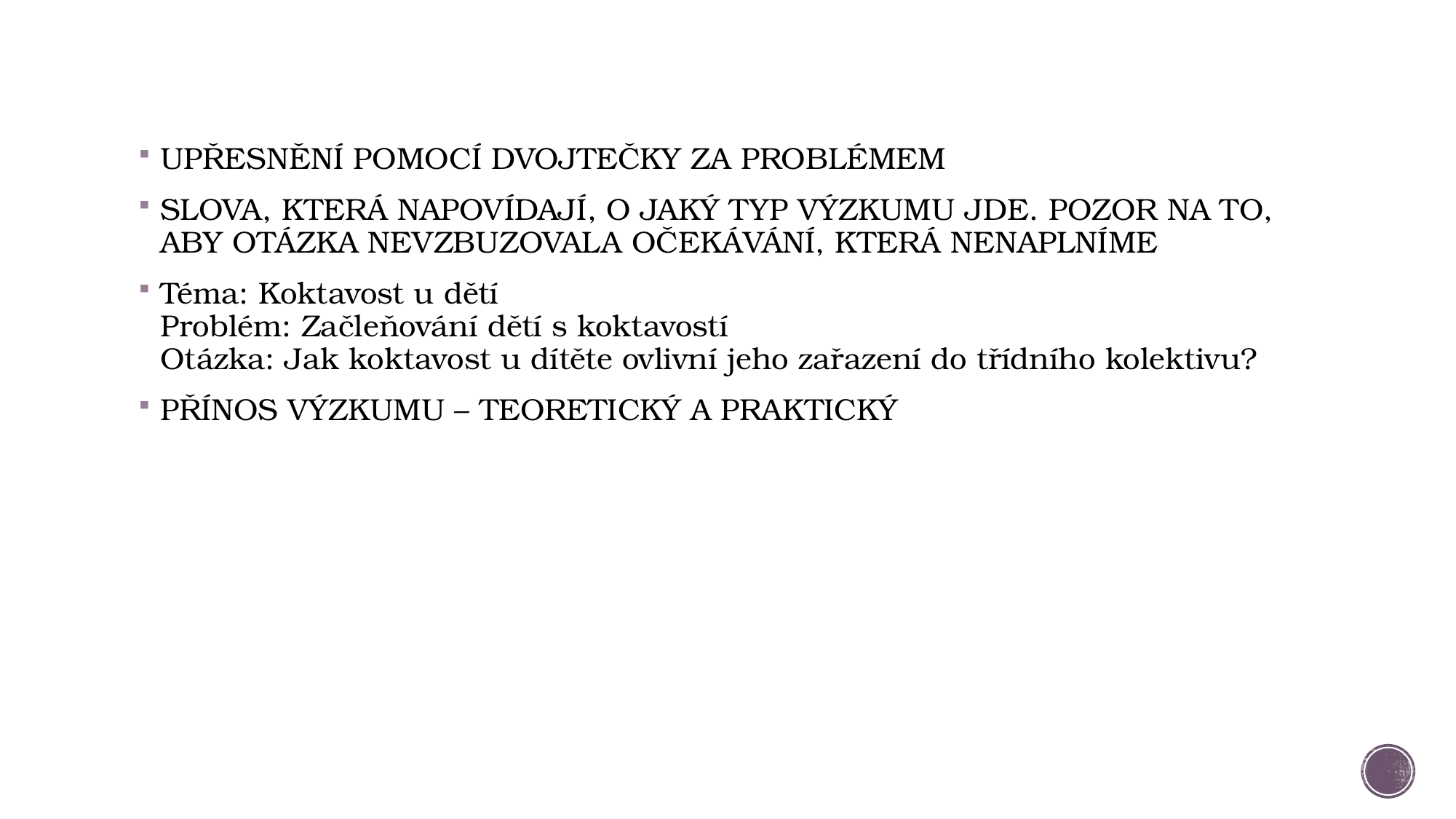

UPŘESNĚNÍ POMOCÍ DVOJTEČKY ZA PROBLÉMEM
SLOVA, KTERÁ NAPOVÍDAJÍ, O JAKÝ TYP VÝZKUMU JDE. POZOR NA TO, ABY OTÁZKA NEVZBUZOVALA OČEKÁVÁNÍ, KTERÁ NENAPLNÍME
Téma: Koktavost u dětí
Problém: Začleňování dětí s koktavostí
Otázka: Jak koktavost u dítěte ovlivní jeho zařazení do třídního kolektivu?
PŘÍNOS VÝZKUMU – TEORETICKÝ A PRAKTICKÝ